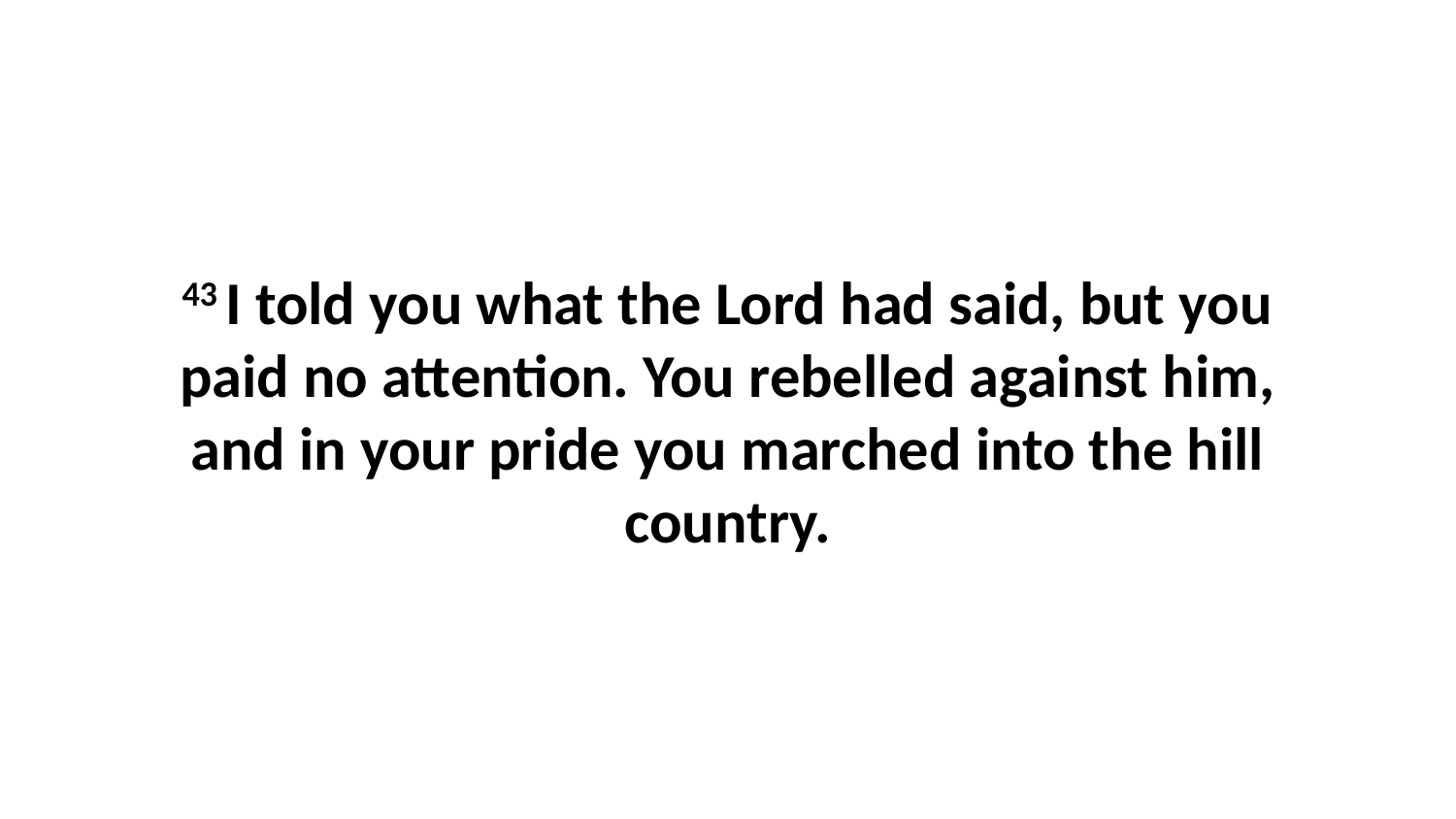

43 I told you what the Lord had said, but you paid no attention. You rebelled against him, and in your pride you marched into the hill country.